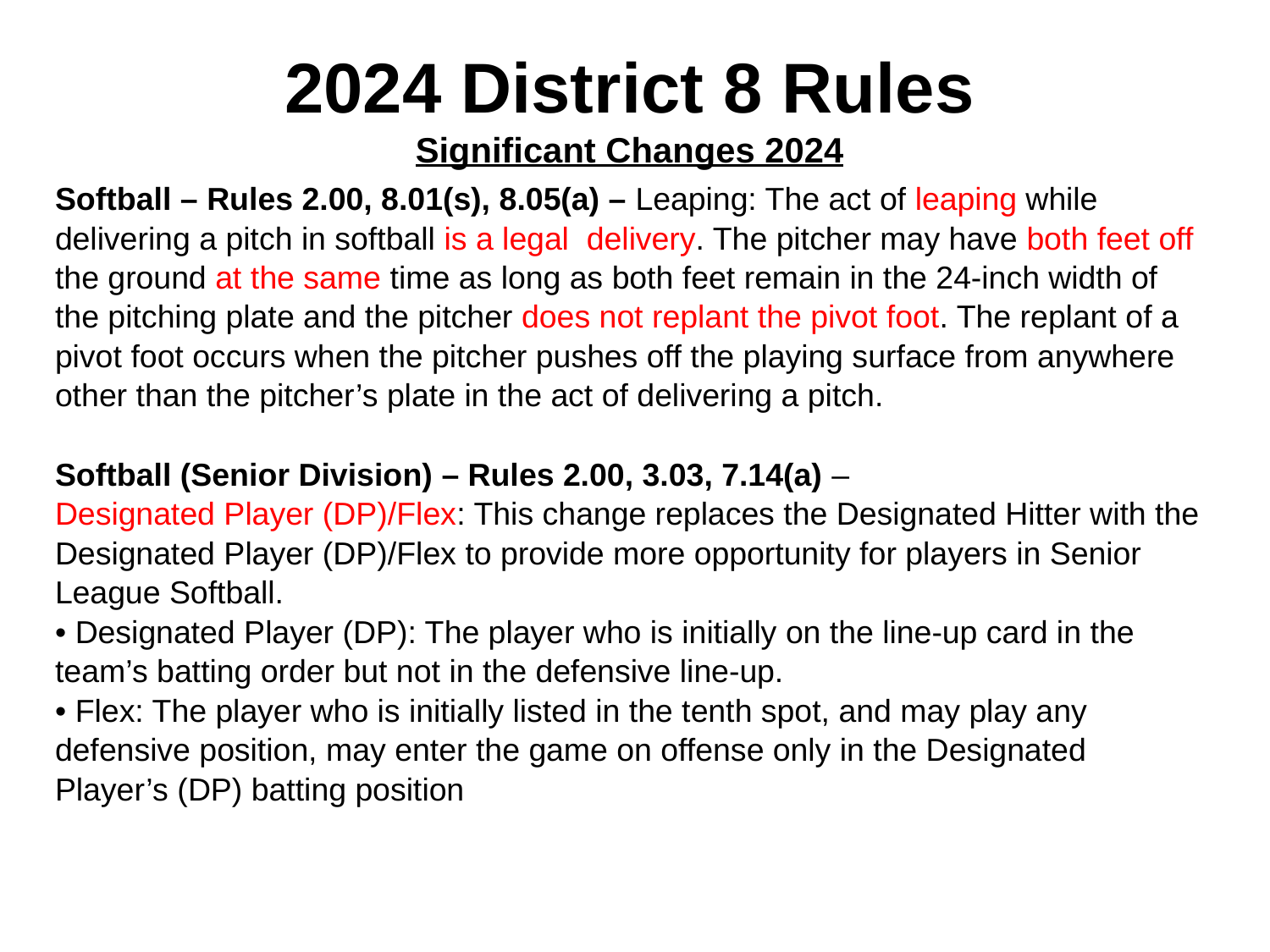

# 2024 District 8 Rules Significant Changes 2024
Softball – Rules 2.00, 8.01(s), 8.05(a) – Leaping: The act of leaping while delivering a pitch in softball is a legal  delivery. The pitcher may have both feet off the ground at the same time as long as both feet remain in the 24-inch width of the pitching plate and the pitcher does not replant the pivot foot. The replant of a pivot foot occurs when the pitcher pushes off the playing surface from anywhere other than the pitcher’s plate in the act of delivering a pitch.

Softball (Senior Division) – Rules 2.00, 3.03, 7.14(a) –
Designated Player (DP)/Flex: This change replaces the Designated Hitter with the Designated Player (DP)/Flex to provide more opportunity for players in Senior League Softball.
• Designated Player (DP): The player who is initially on the line-up card in the team’s batting order but not in the defensive line-up.
• Flex: The player who is initially listed in the tenth spot, and may play any defensive position, may enter the game on offense only in the Designated Player’s (DP) batting position